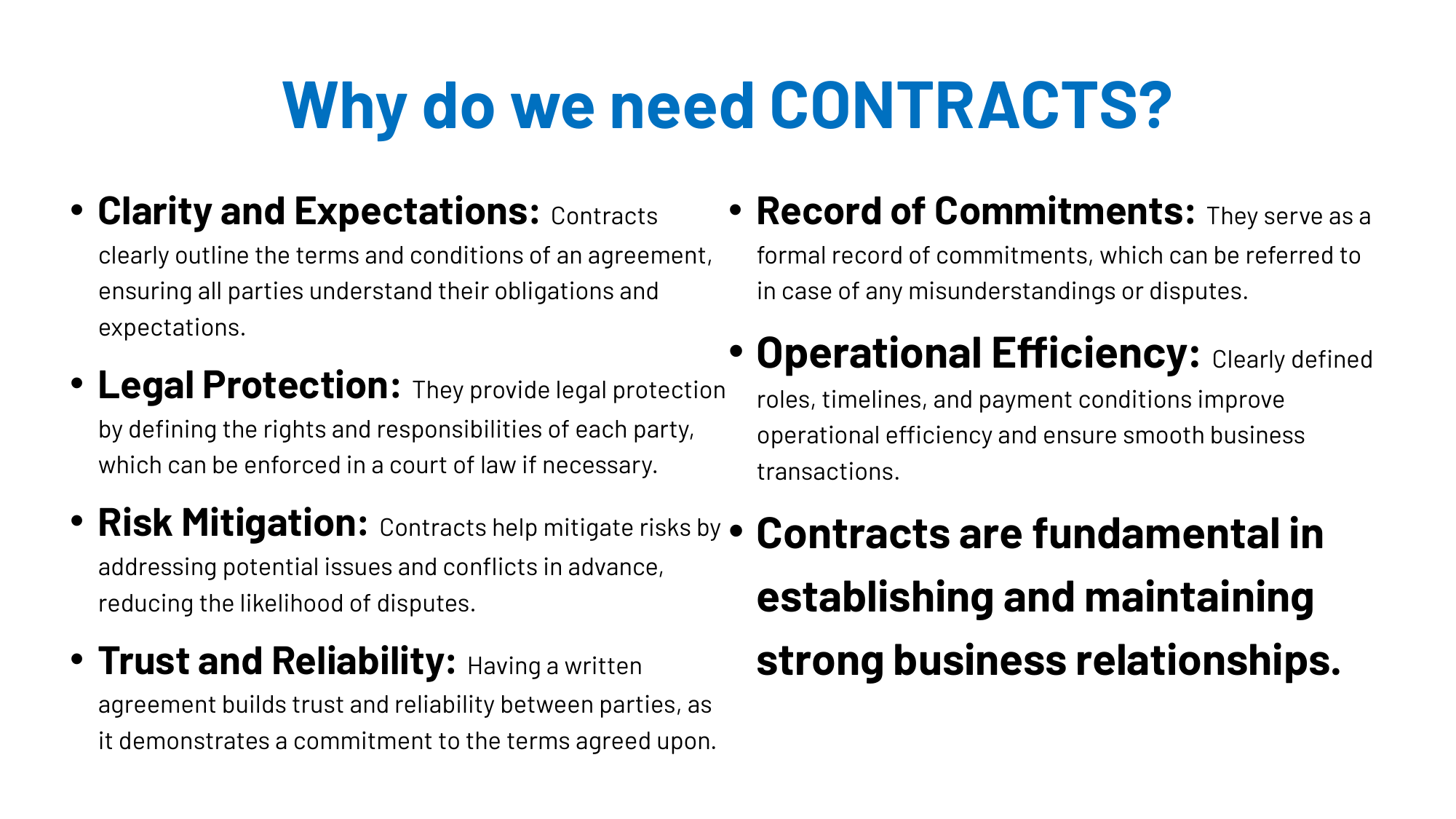

# Why do we need CONTRACTS?
Clarity and Expectations: Contracts clearly outline the terms and conditions of an agreement, ensuring all parties understand their obligations and expectations.
Legal Protection: They provide legal protection by defining the rights and responsibilities of each party, which can be enforced in a court of law if necessary.
Risk Mitigation: Contracts help mitigate risks by addressing potential issues and conflicts in advance, reducing the likelihood of disputes.
Trust and Reliability: Having a written agreement builds trust and reliability between parties, as it demonstrates a commitment to the terms agreed upon.
Record of Commitments: They serve as a formal record of commitments, which can be referred to in case of any misunderstandings or disputes.
Operational Efficiency: Clearly defined roles, timelines, and payment conditions improve operational efficiency and ensure smooth business transactions.
Contracts are fundamental in establishing and maintaining strong business relationships.